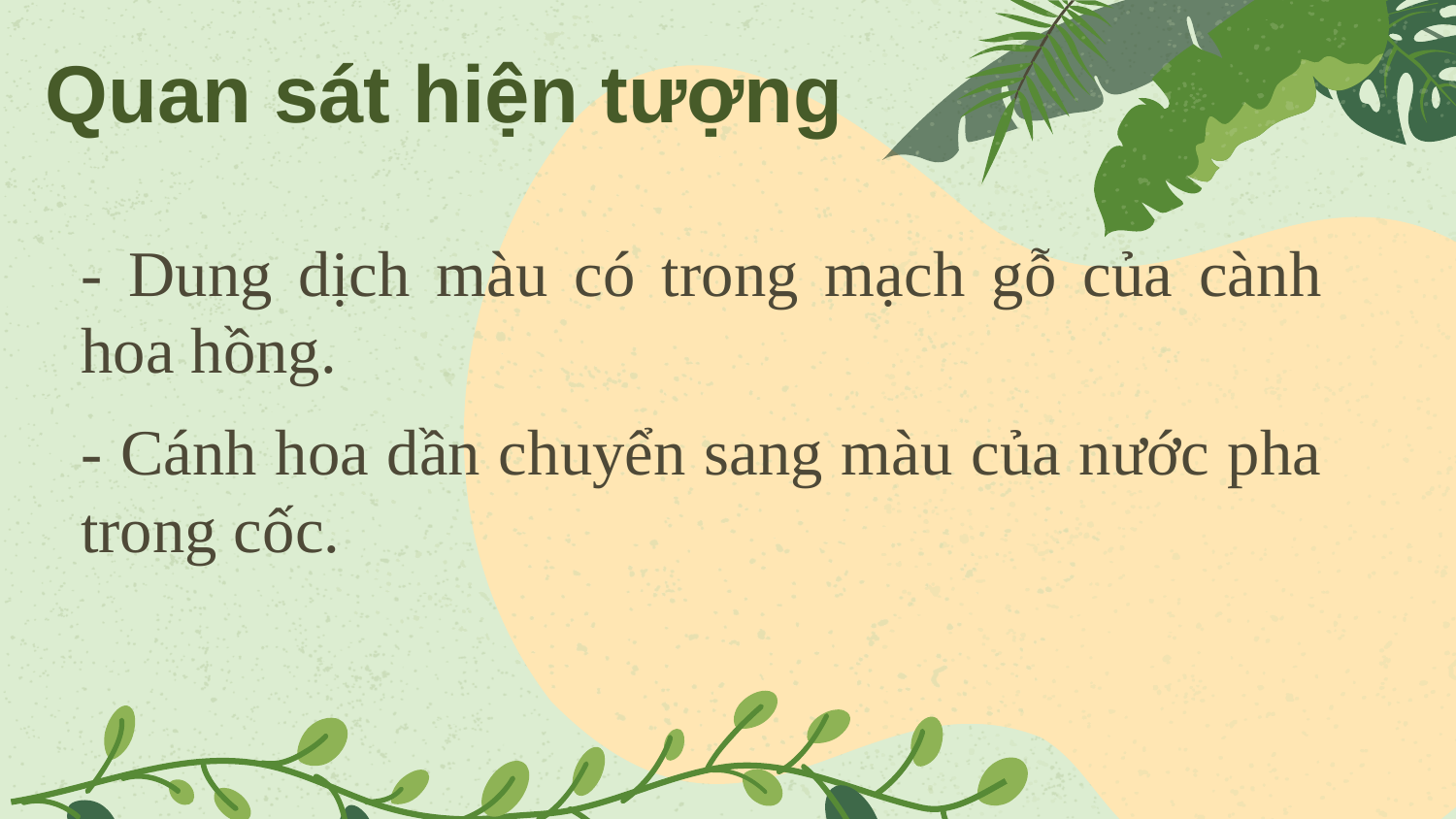

Quan sát hiện tượng
- Dung dịch màu có trong mạch gỗ của cành hoa hồng.
- Cánh hoa dần chuyển sang màu của nước pha trong cốc.